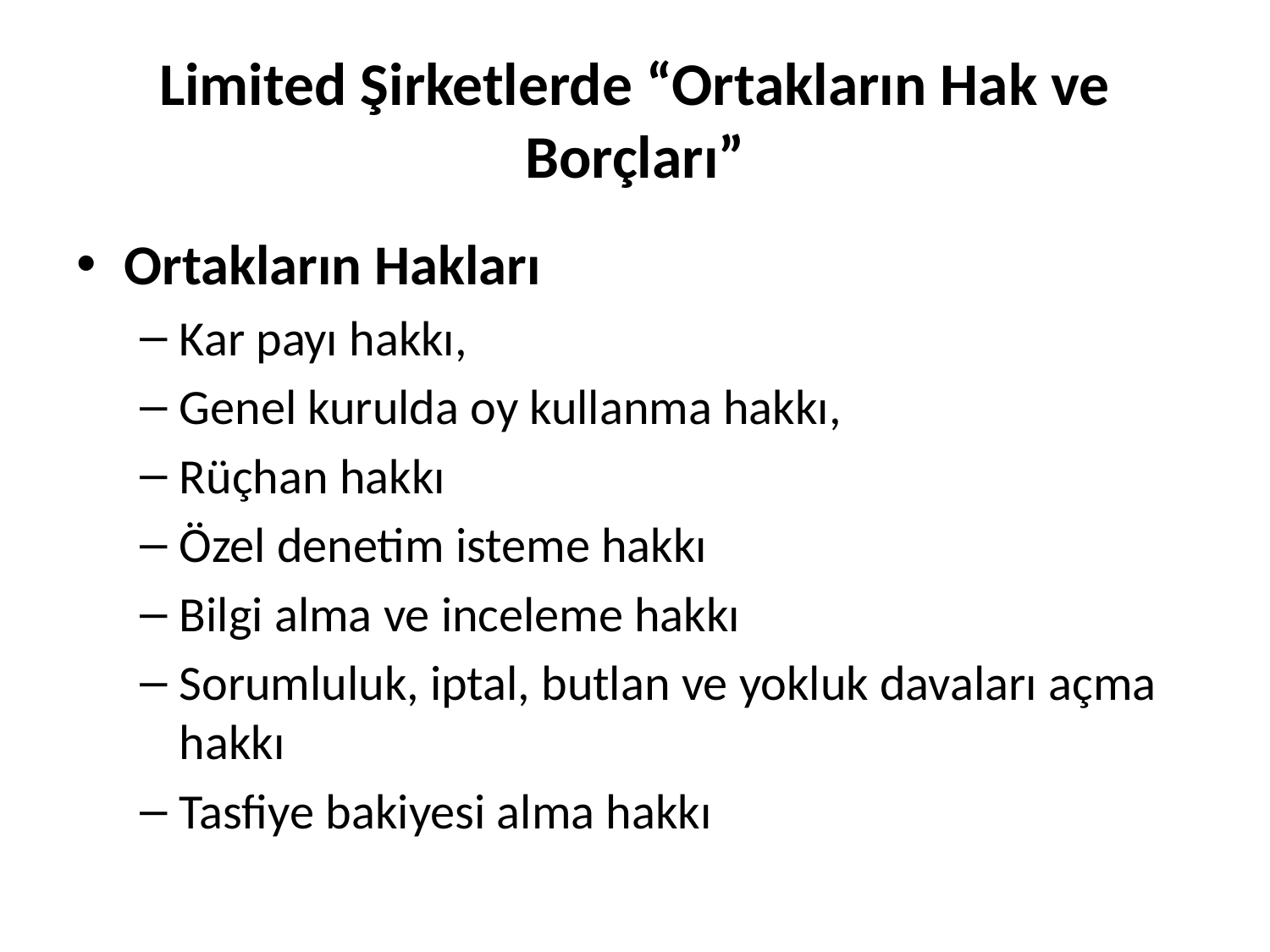

# Limited Şirketlerde “Ortakların Hak ve Borçları”
Ortakların Hakları
Kar payı hakkı,
Genel kurulda oy kullanma hakkı,
Rüçhan hakkı
Özel denetim isteme hakkı
Bilgi alma ve inceleme hakkı
Sorumluluk, iptal, butlan ve yokluk davaları açma hakkı
Tasfiye bakiyesi alma hakkı